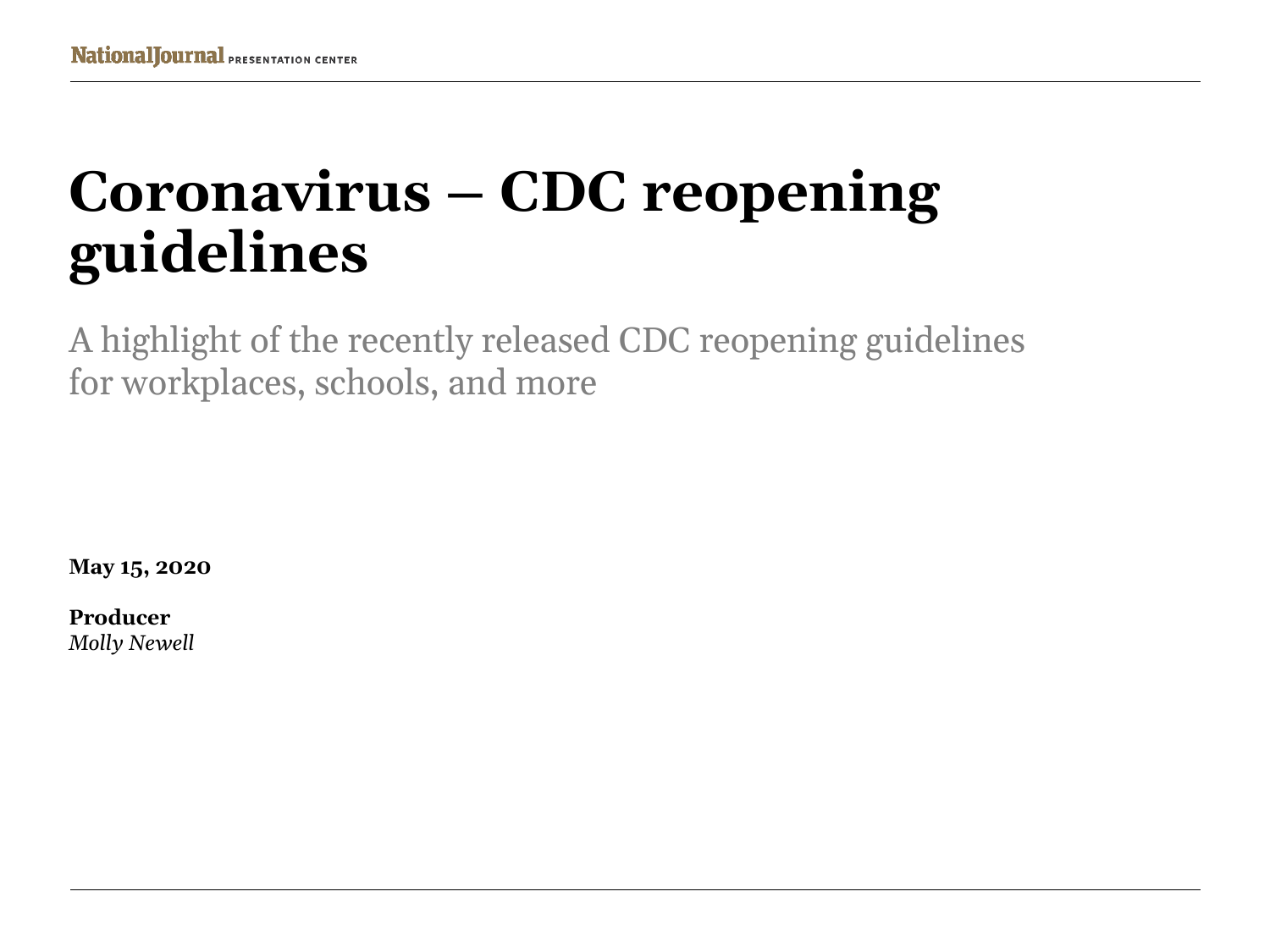

# Coronavirus – CDC reopening guidelines
A highlight of the recently released CDC reopening guidelines for workplaces, schools, and more
May 15, 2020

Producer
Molly Newell